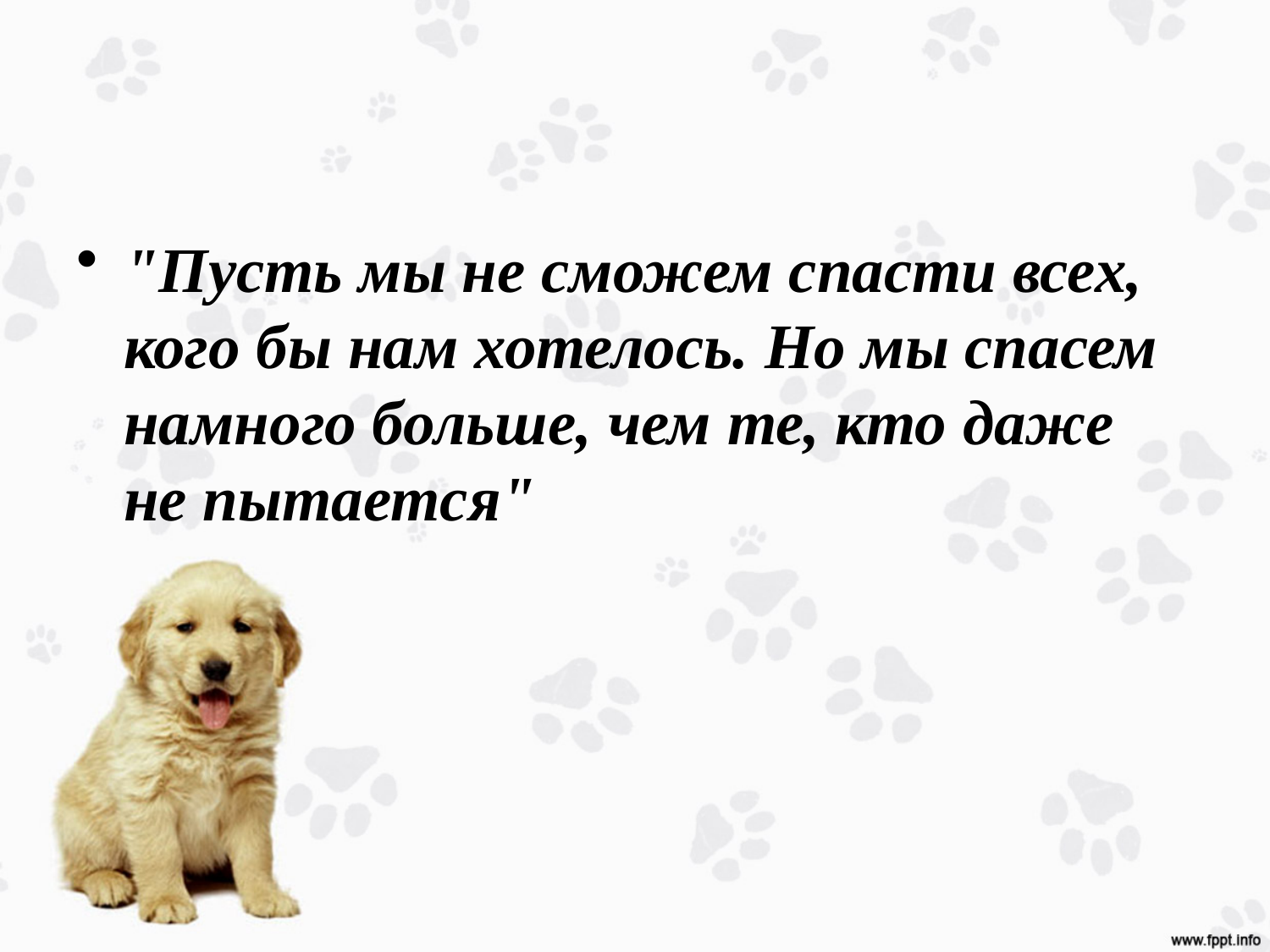

#
"Пусть мы не сможем спасти всех, кого бы нам хотелось. Но мы спасем намного больше, чем те, кто даже не пытается"